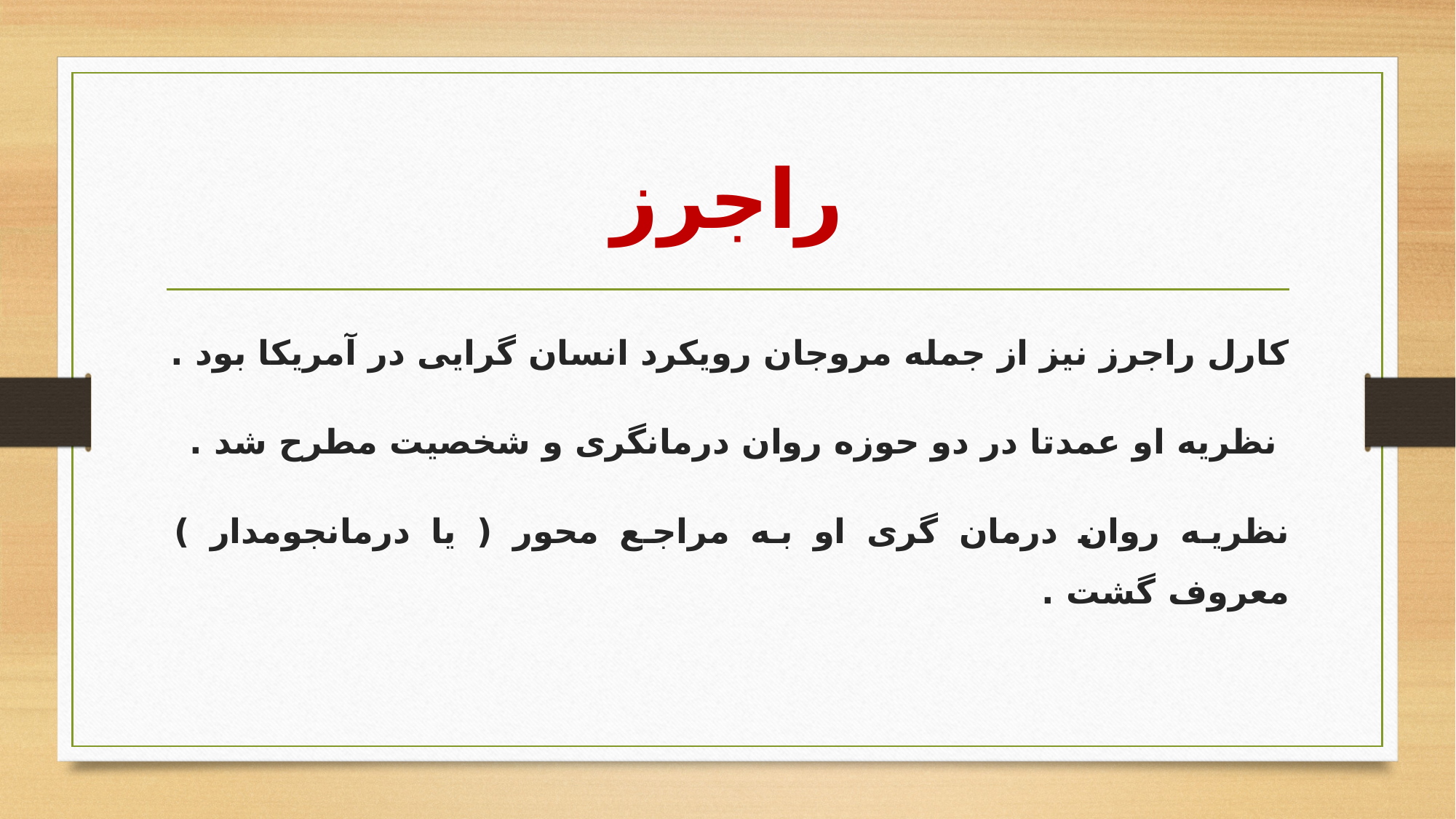

# راجرز
کارل راجرز نیز از جمله مروجان رویکرد انسان گرایی در آمریکا بود .
 نظریه او عمدتا در دو حوزه روان درمانگری و شخصیت مطرح شد .
نظریه روان درمان گری او به مراجع محور ( یا درمانجومدار ) معروف گشت .